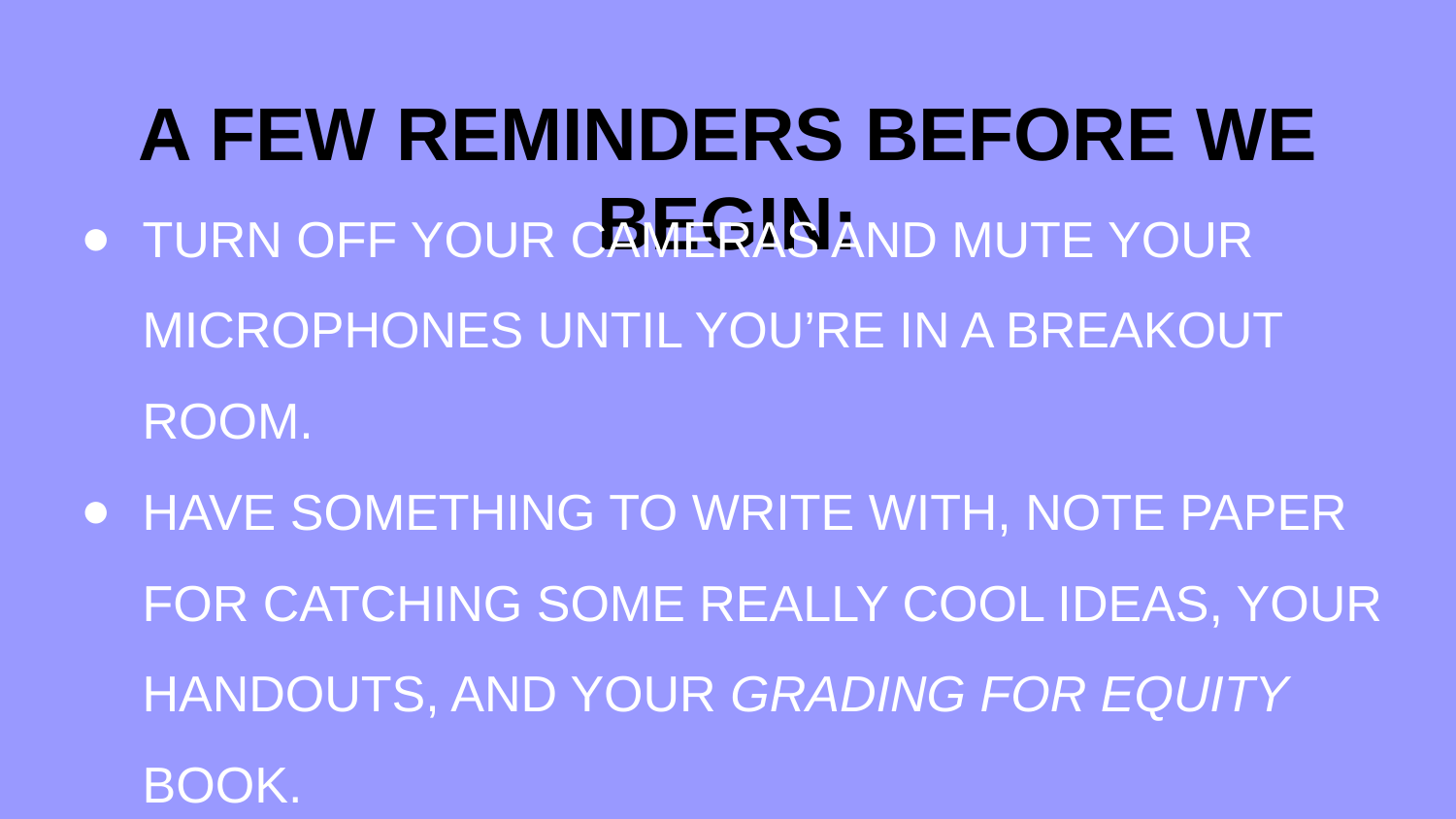

# A FEW REMINDERS BEFORE WE BEGIN:
TURN OFF YOUR CAMERAS AND MUTE YOUR MICROPHONES UNTIL YOU’RE IN A BREAKOUT ROOM.
HAVE SOMETHING TO WRITE WITH, NOTE PAPER FOR CATCHING SOME REALLY COOL IDEAS, YOUR HANDOUTS, AND YOUR GRADING FOR EQUITY BOOK.
USE THE CHAT BOX FOR COMMENTS AND QUESTIONS.